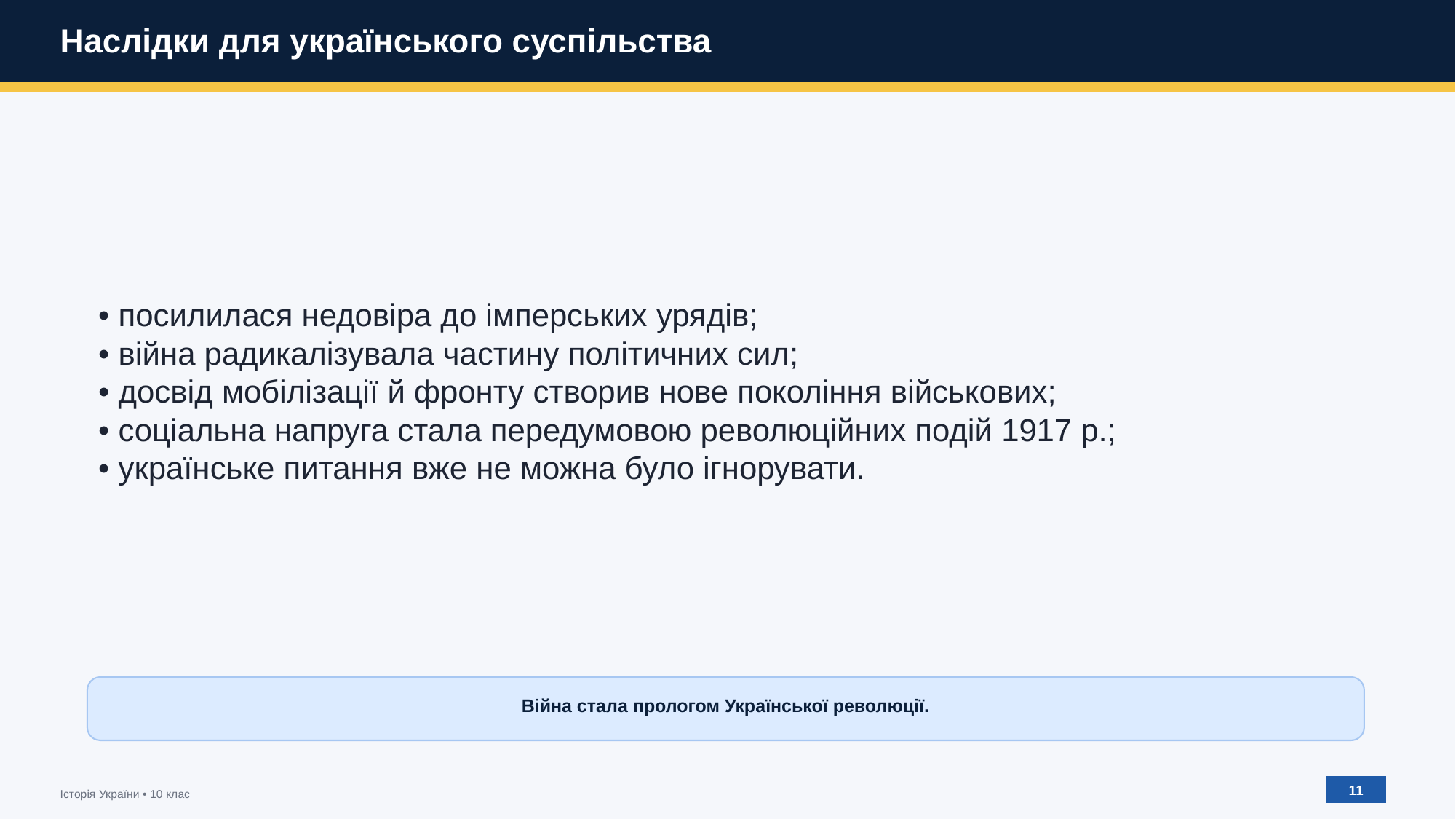

Наслідки для українського суспільства

• посилилася недовіра до імперських урядів;
• війна радикалізувала частину політичних сил;
• досвід мобілізації й фронту створив нове покоління військових;
• соціальна напруга стала передумовою революційних подій 1917 р.;
• українське питання вже не можна було ігнорувати.

Війна стала прологом Української революції.
11
Історія України • 10 клас